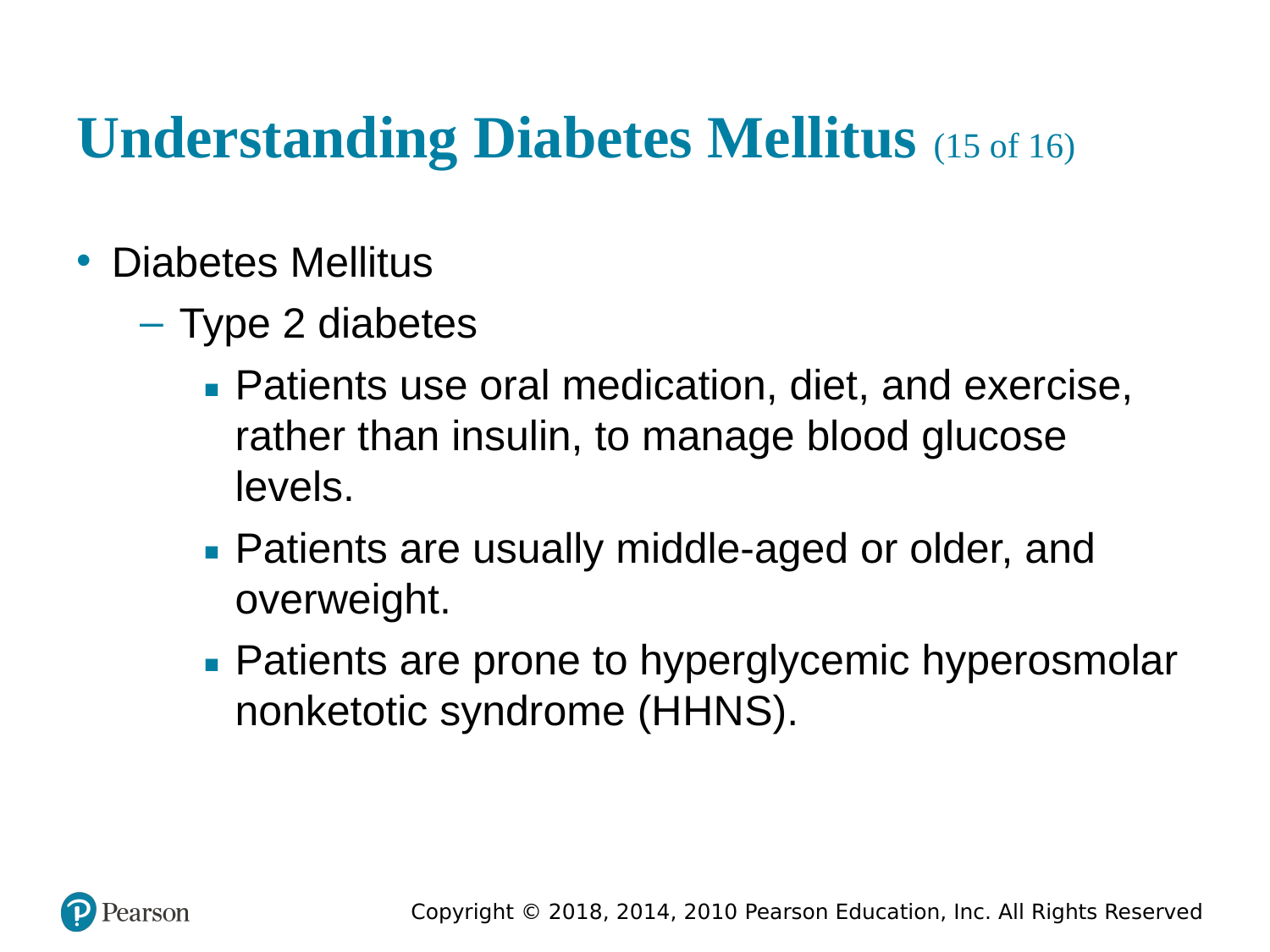

# Understanding Diabetes Mellitus (15 of 16)
Diabetes Mellitus
Type 2 diabetes
Patients use oral medication, diet, and exercise, rather than insulin, to manage blood glucose levels.
Patients are usually middle-aged or older, and overweight.
Patients are prone to hyperglycemic hyperosmolar nonketotic syndrome (H H N S).